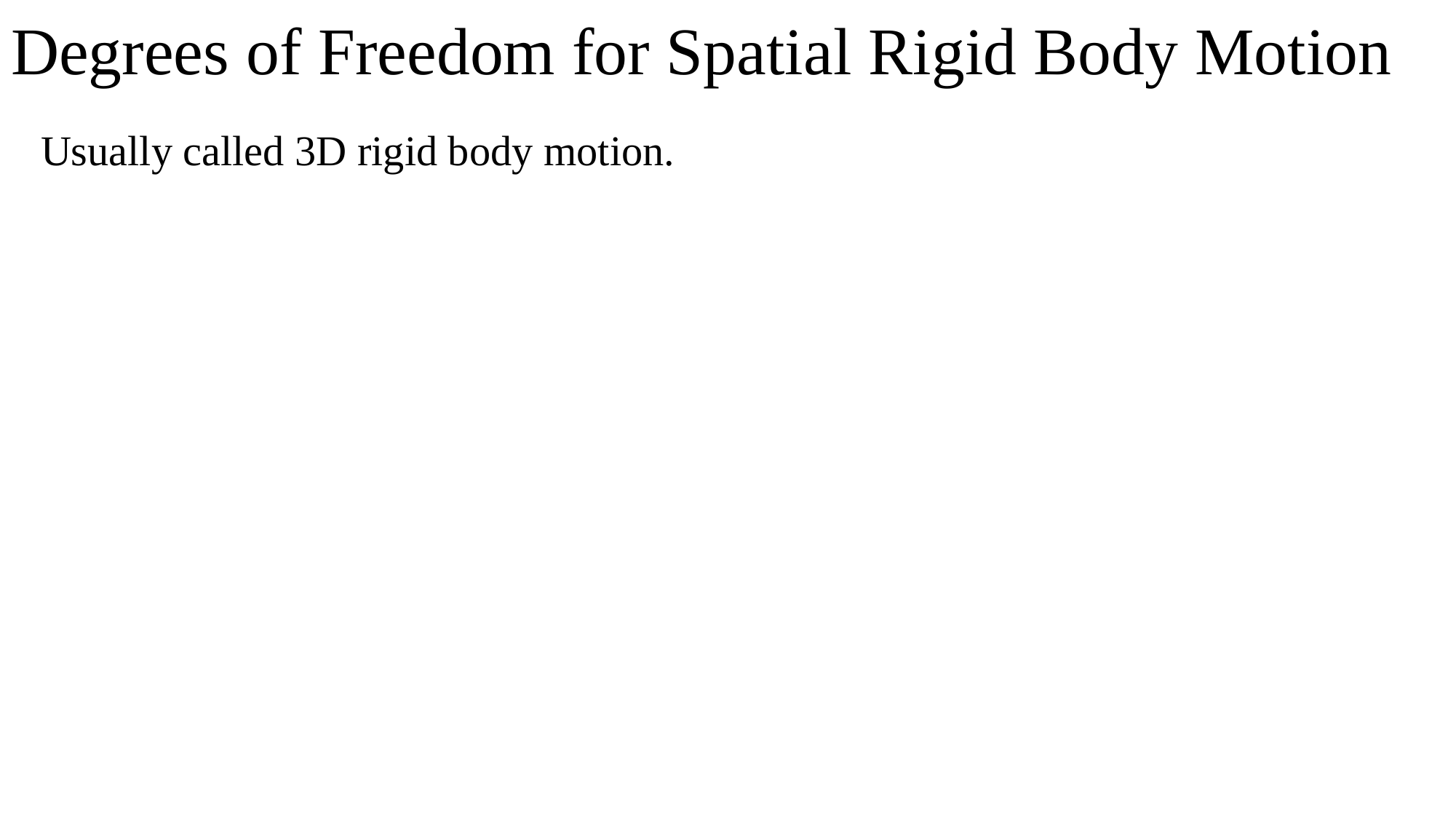

# Degrees of Freedom for Spatial Rigid Body Motion
Usually called 3D rigid body motion.